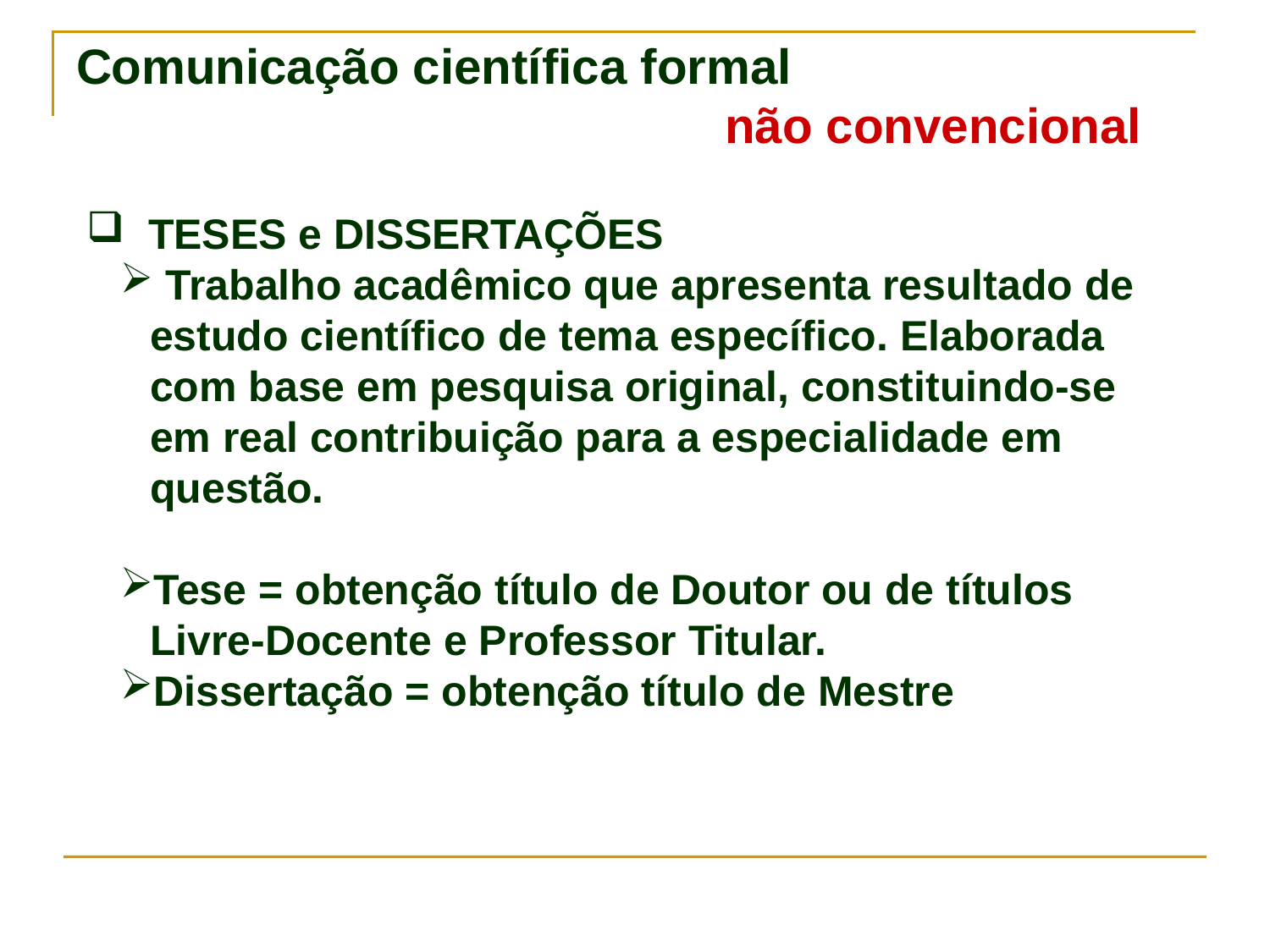

# Comunicação científica formal não convencional
  TESES e DISSERTAÇÕES
 Trabalho acadêmico que apresenta resultado de estudo científico de tema específico. Elaborada com base em pesquisa original, constituindo-se em real contribuição para a especialidade em questão.

Tese = obtenção título de Doutor ou de títulos Livre-Docente e Professor Titular.
Dissertação = obtenção título de Mestre